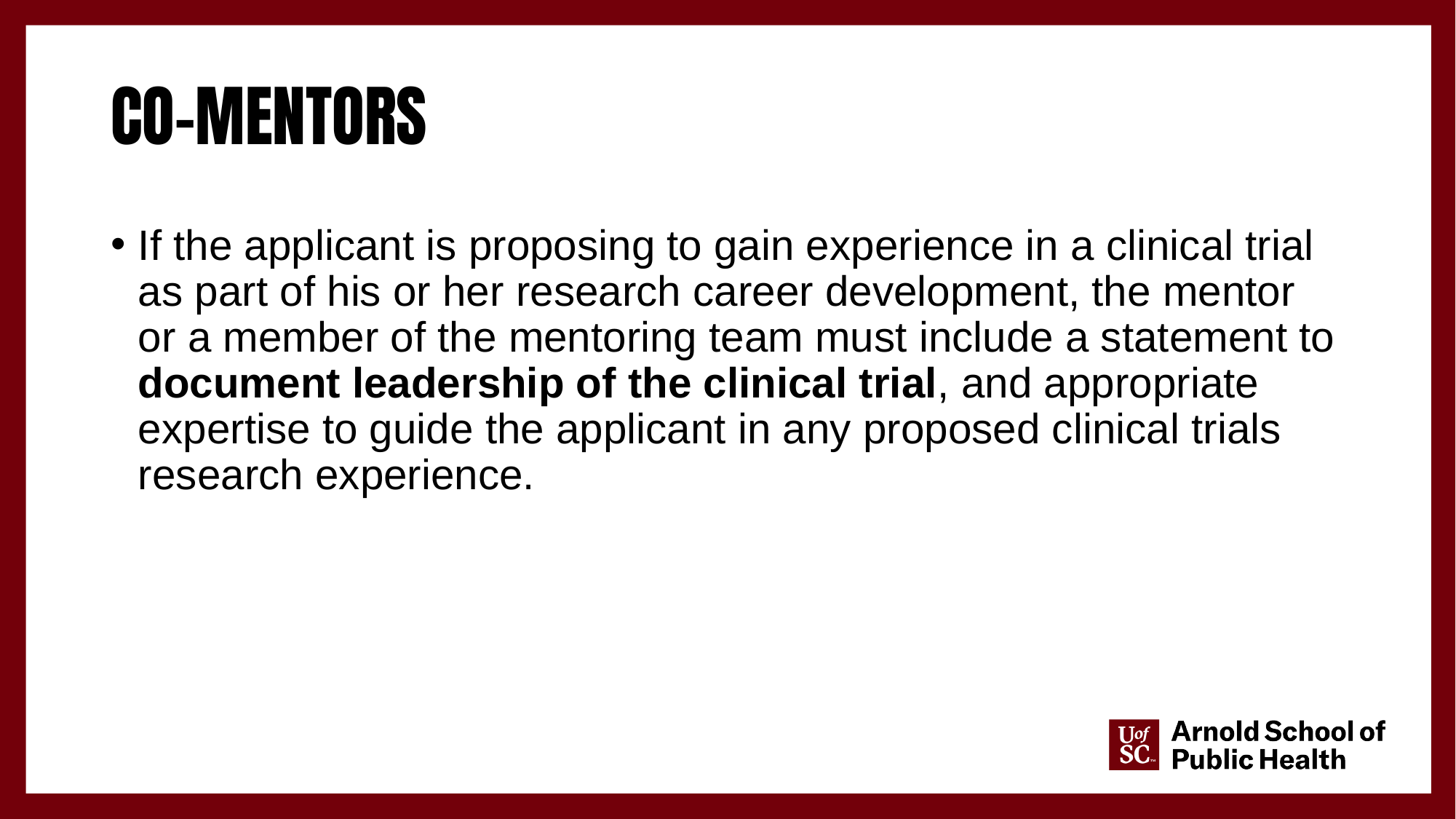

# Co-mentors
If the applicant is proposing to gain experience in a clinical trial as part of his or her research career development, the mentor or a member of the mentoring team must include a statement to document leadership of the clinical trial, and appropriate expertise to guide the applicant in any proposed clinical trials research experience.